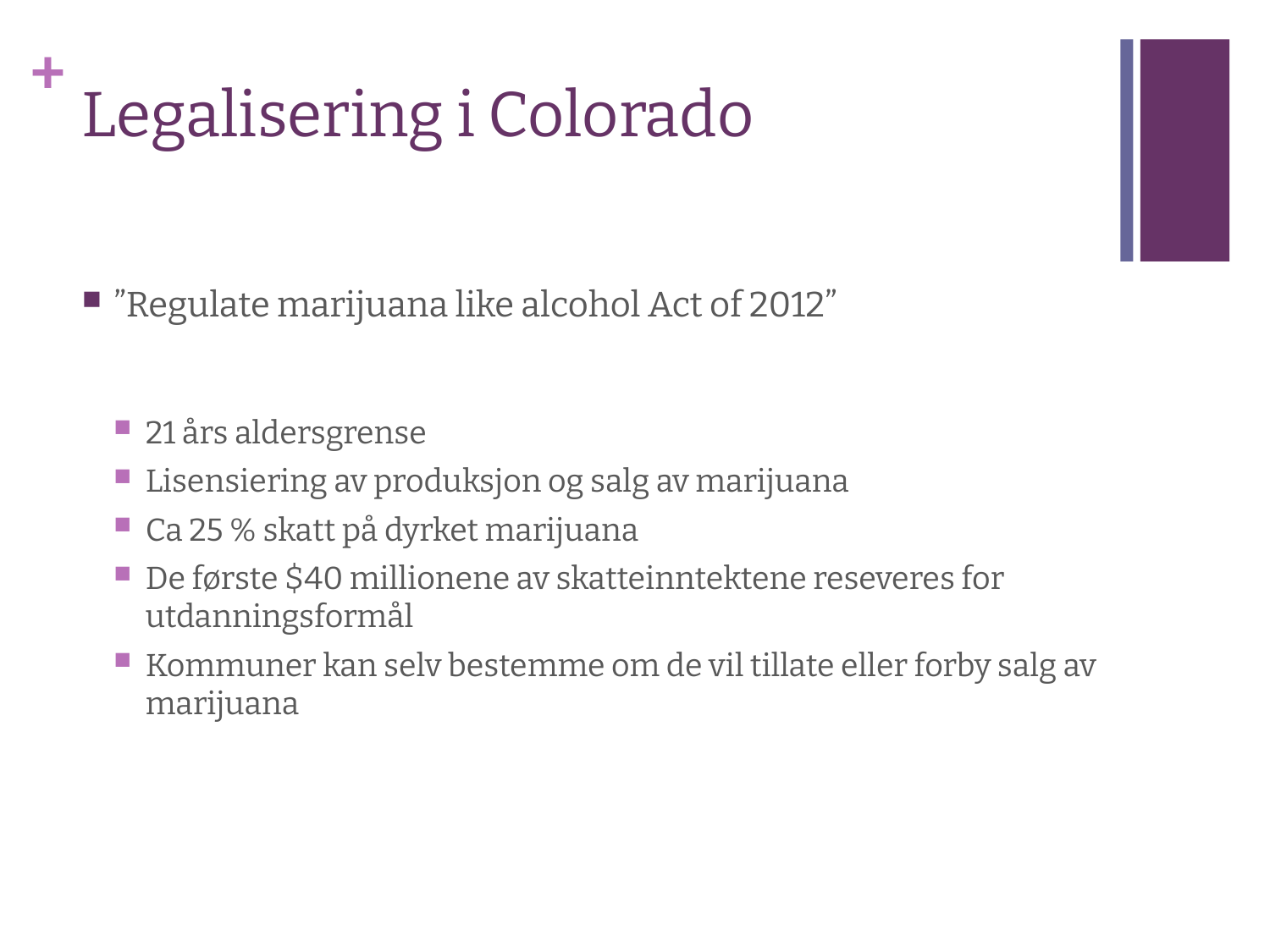

# Legalisering i Colorado
”Regulate marijuana like alcohol Act of 2012”

21 års aldersgrense
Lisensiering av produksjon og salg av marijuana
Ca 25 % skatt på dyrket marijuana
De første $40 millionene av skatteinntektene reseveres for utdanningsformål
Kommuner kan selv bestemme om de vil tillate eller forby salg av marijuana